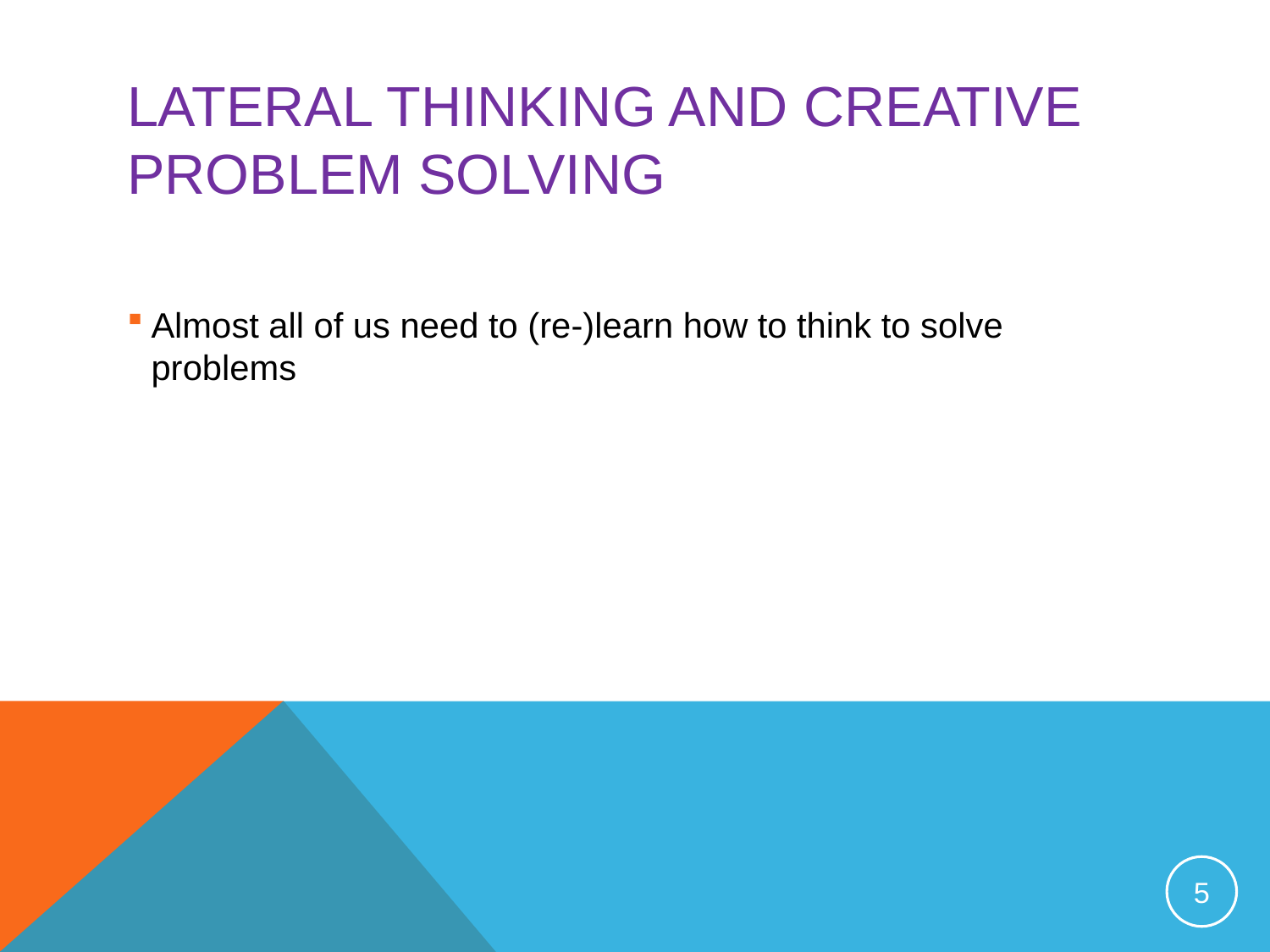

# Lateral Thinking and Creative Problem Solving
Almost all of us need to (re-)learn how to think to solve problems

5